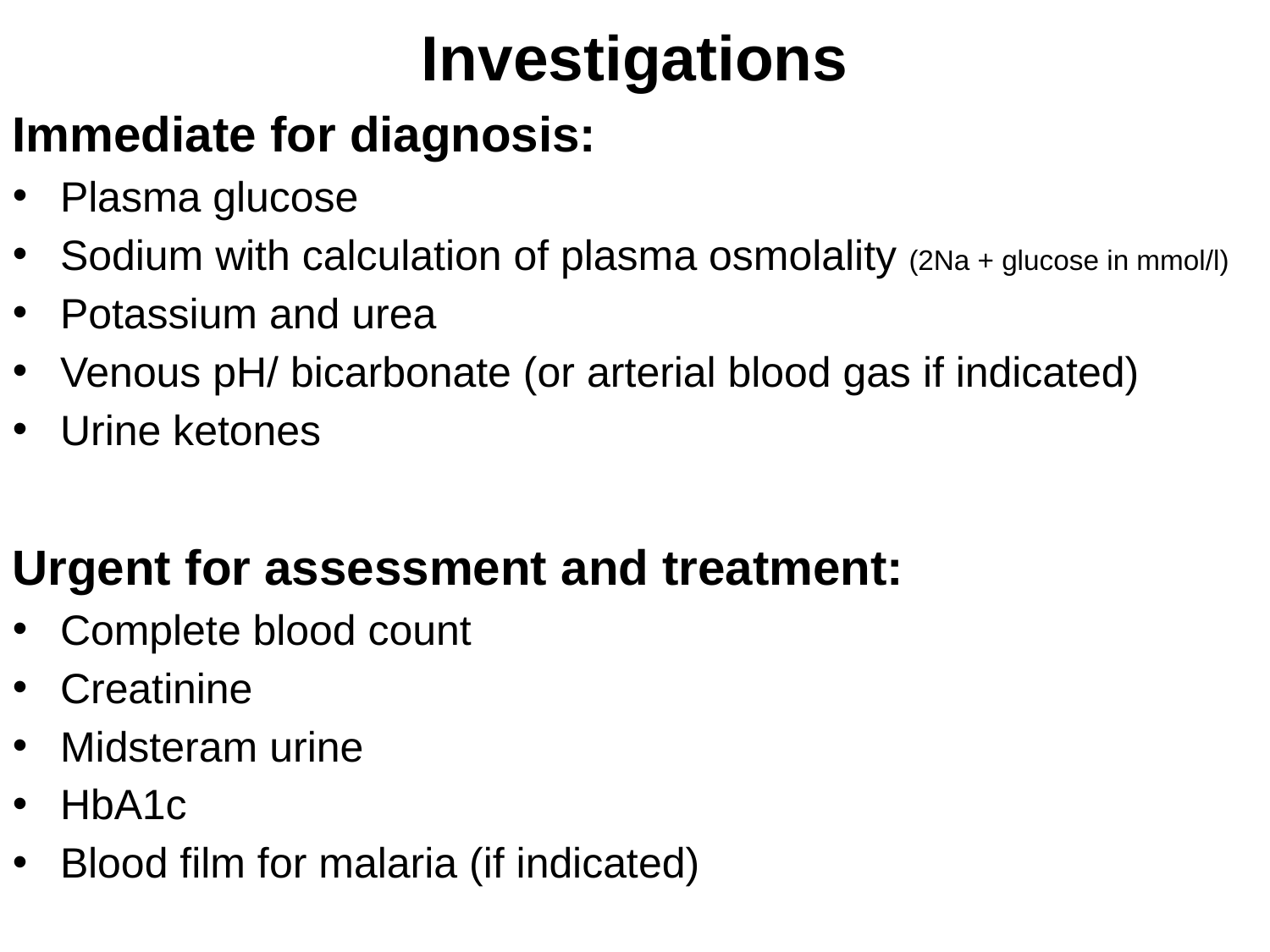

Investigations
Immediate for diagnosis:
Plasma glucose
Sodium with calculation of plasma osmolality (2Na + glucose in mmol/l)
Potassium and urea
Venous pH/ bicarbonate (or arterial blood gas if indicated)
Urine ketones
Urgent for assessment and treatment:
Complete blood count
Creatinine
Midsteram urine
HbA1c
Blood film for malaria (if indicated)

79